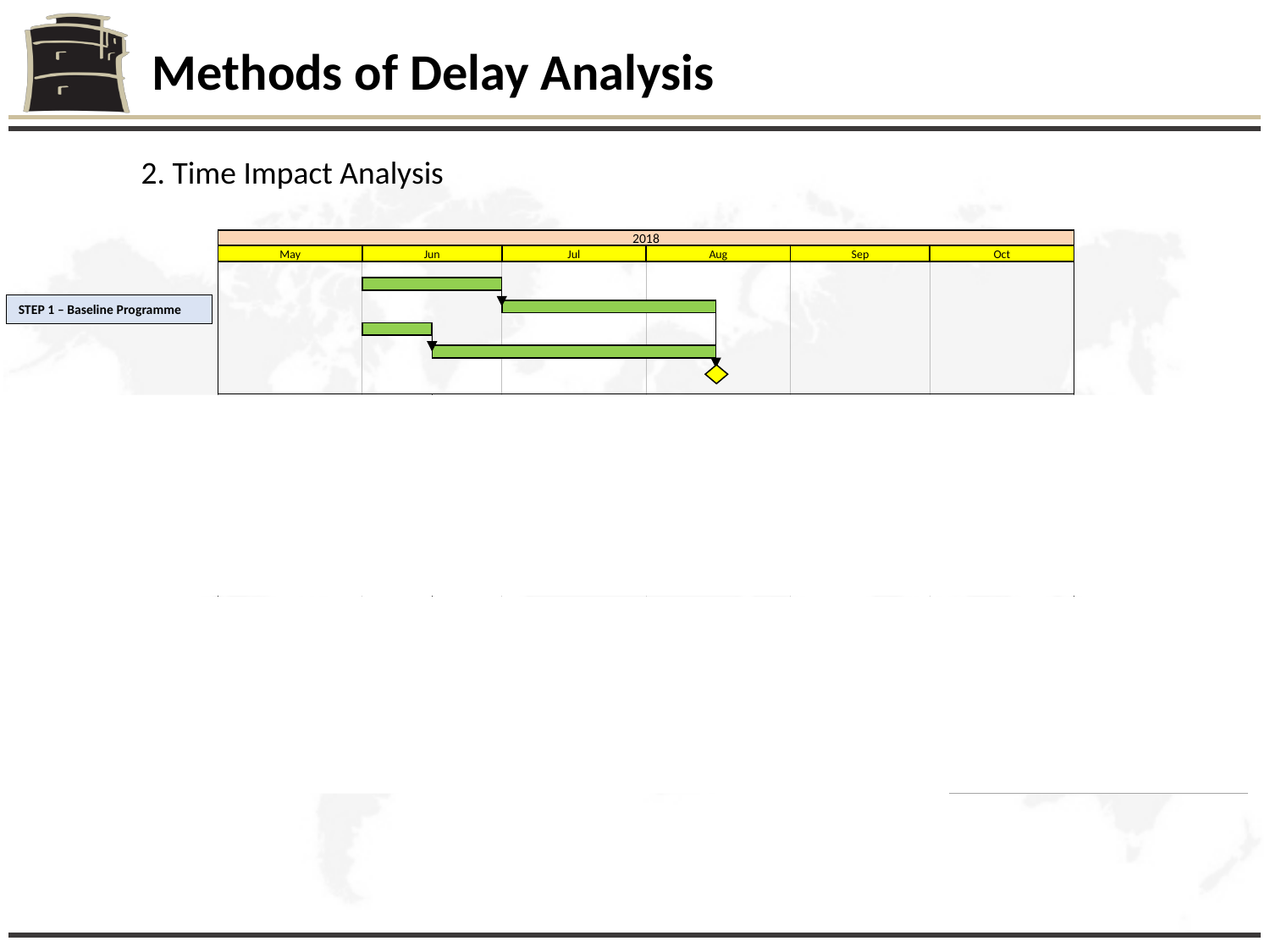

Methods of Delay Analysis
2. Time Impact Analysis
2018
May
Jun
Jul
Aug
Sep
Oct

B1 - Substructure
STEP 1 – Baseline Programme
B1 - Superstructure
B2  - Substructure
B2  - Superstructure
Project Completion

Start Date of the Delay Event 15 June

B1 - Substructure
B1 - Superstructure
STEP 2 – Planned Programme Immediately Before Delay Event
B2  - Substructure
B2  - Superstructure
As-built sequence typically in BLUE.
Project Completion
STEP 3 – Model Effect of Delay Event (Anticipated 30 days of Remedial Work)

Delay Event

B1 - Substructure
B1 - Superstructure
STEP 4 – Incorporate Delay Events into Programme Update and Measure Change to Anticipated Completion Date
Delay
B2  - Substructure
B2  - Superstructure
B2  - Superstructure
Project Completion
Project Completion
An anticipated 30-day remedial works delay event caused 15 days of critical delay to completion.
| STEP 2 Completion Date | STEP 4 Completion Date | Delays due to the Delay Event |
| --- | --- | --- |
| 31-Aug | 15-Sep | 15 |